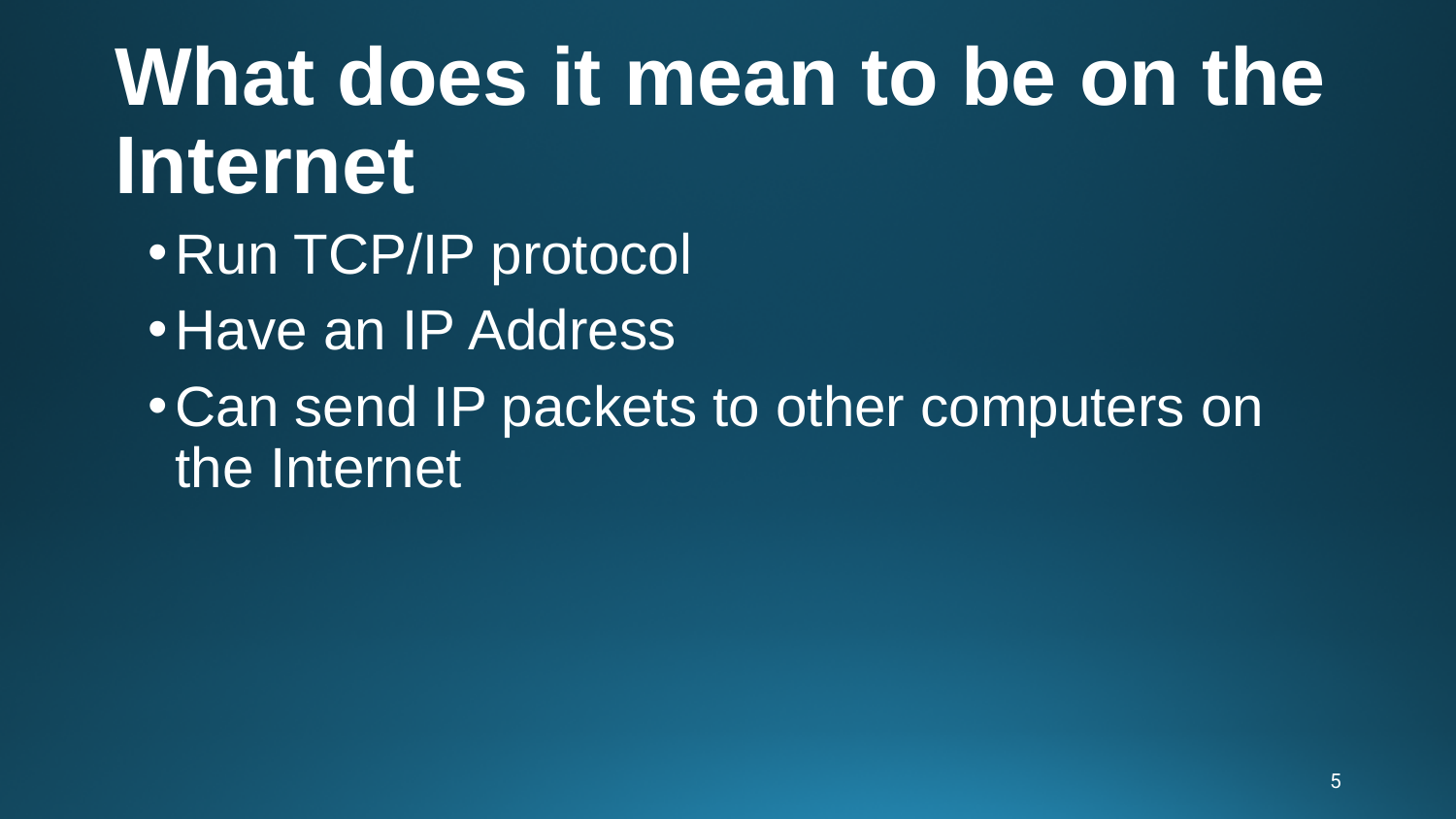

# What does it mean to be on the Internet
Run TCP/IP protocol
Have an IP Address
Can send IP packets to other computers on the Internet
5